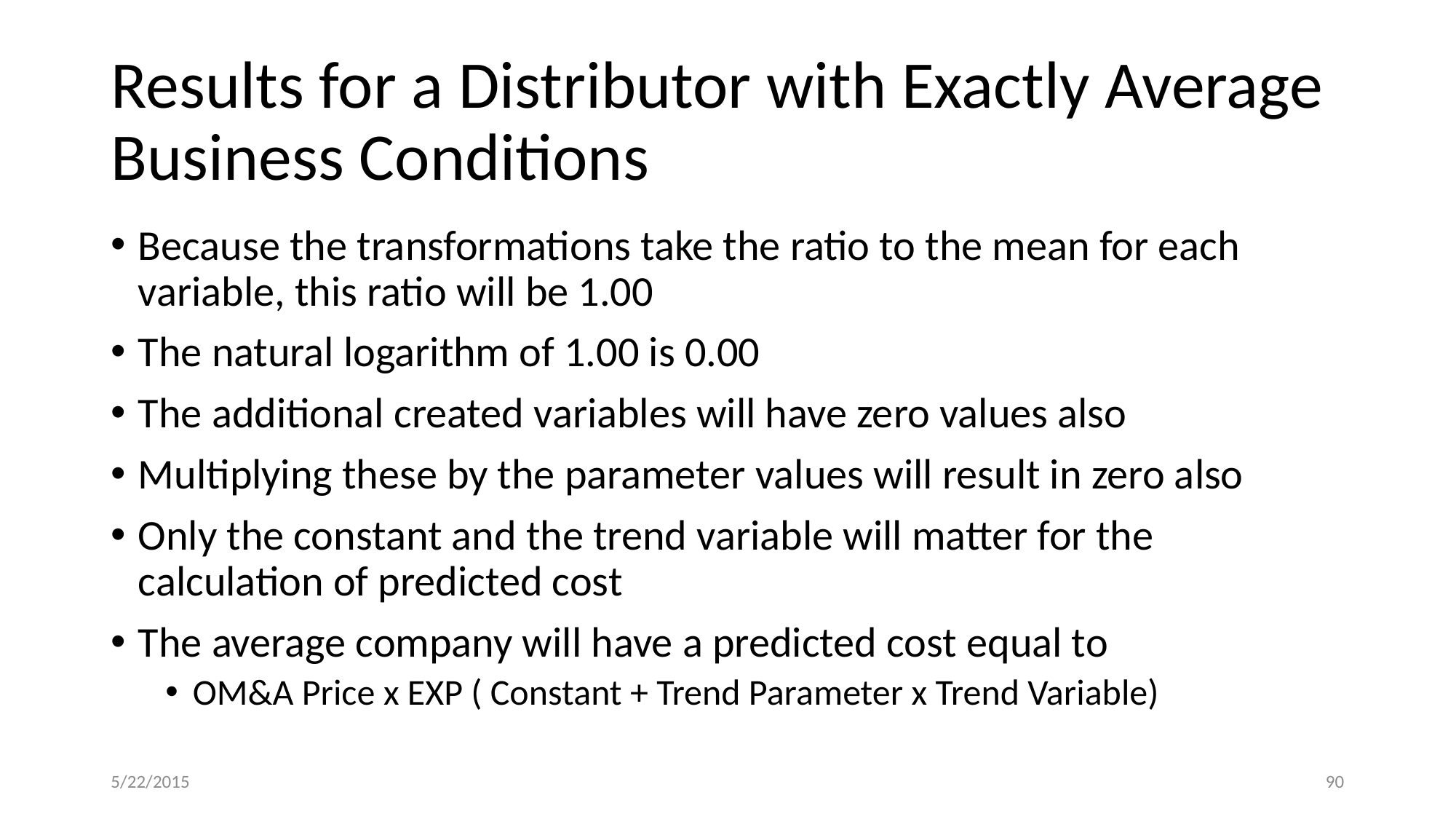

# Results for a Distributor with Exactly Average Business Conditions
Because the transformations take the ratio to the mean for each variable, this ratio will be 1.00
The natural logarithm of 1.00 is 0.00
The additional created variables will have zero values also
Multiplying these by the parameter values will result in zero also
Only the constant and the trend variable will matter for the calculation of predicted cost
The average company will have a predicted cost equal to
OM&A Price x EXP ( Constant + Trend Parameter x Trend Variable)

5/22/2015
90